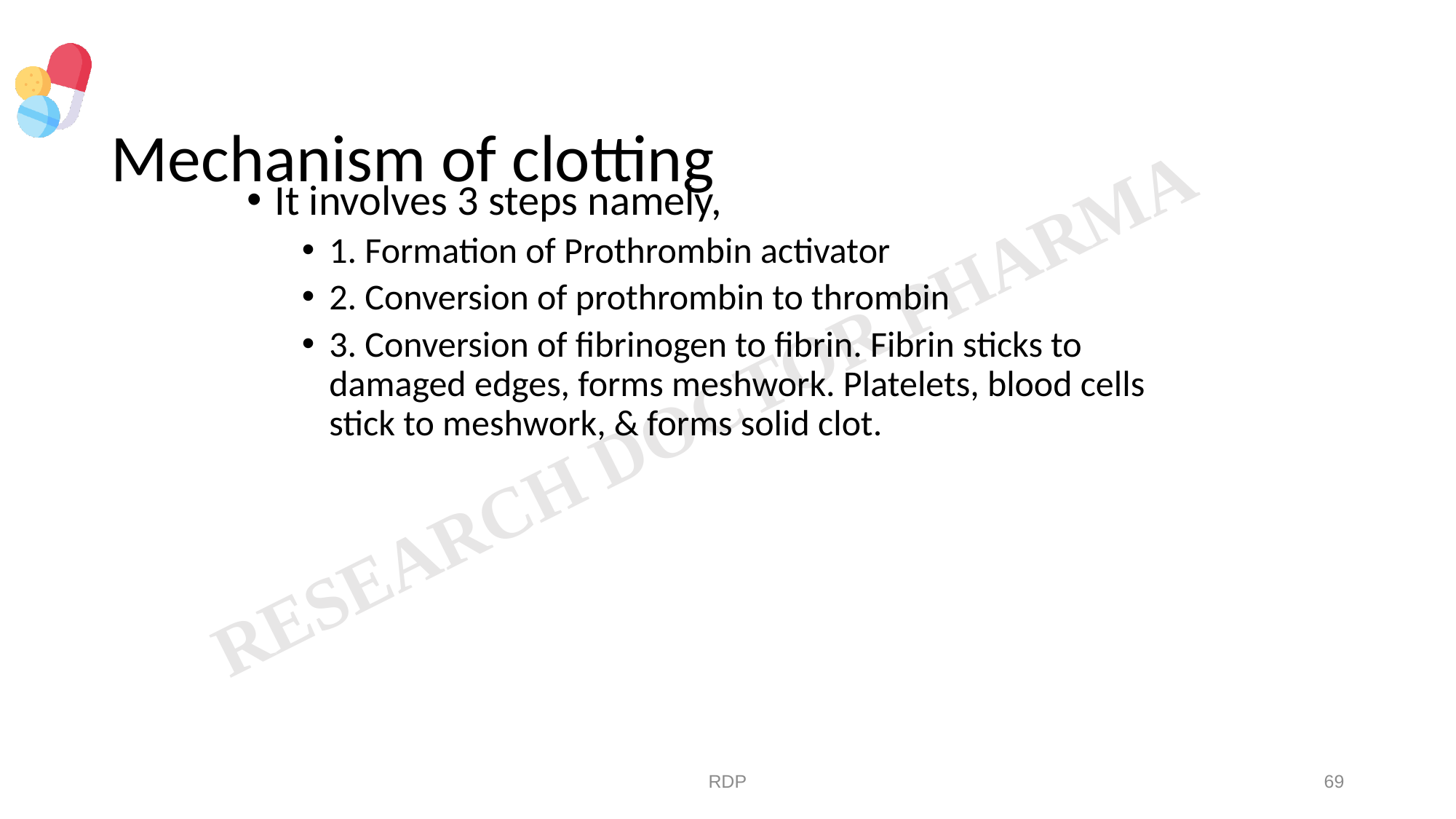

# Mechanism of clotting
It involves 3 steps namely,
1. Formation of Prothrombin activator
2. Conversion of prothrombin to thrombin
3. Conversion of fibrinogen to fibrin. Fibrin sticks to damaged edges, forms meshwork. Platelets, blood cells stick to meshwork, & forms solid clot.

RDP
69